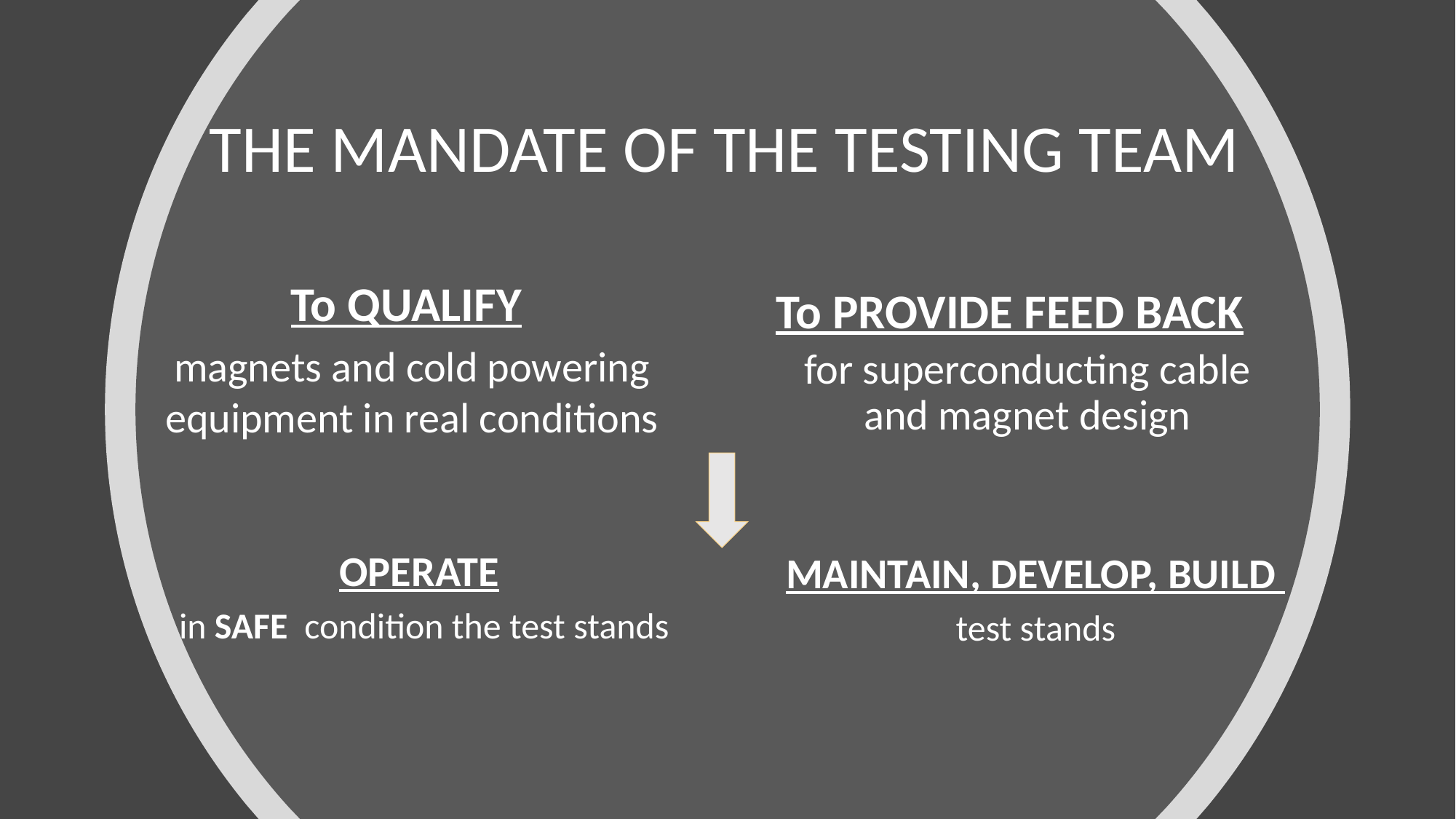

The MANDATE of the testing team
To QUALIFY
magnets and cold powering equipment in real conditions
To PROVIDE FEED BACK
for superconducting cable and magnet design

OPERATE
in SAFE  condition the test stands
MAINTAIN, DEVELOP, BUILD
test stands